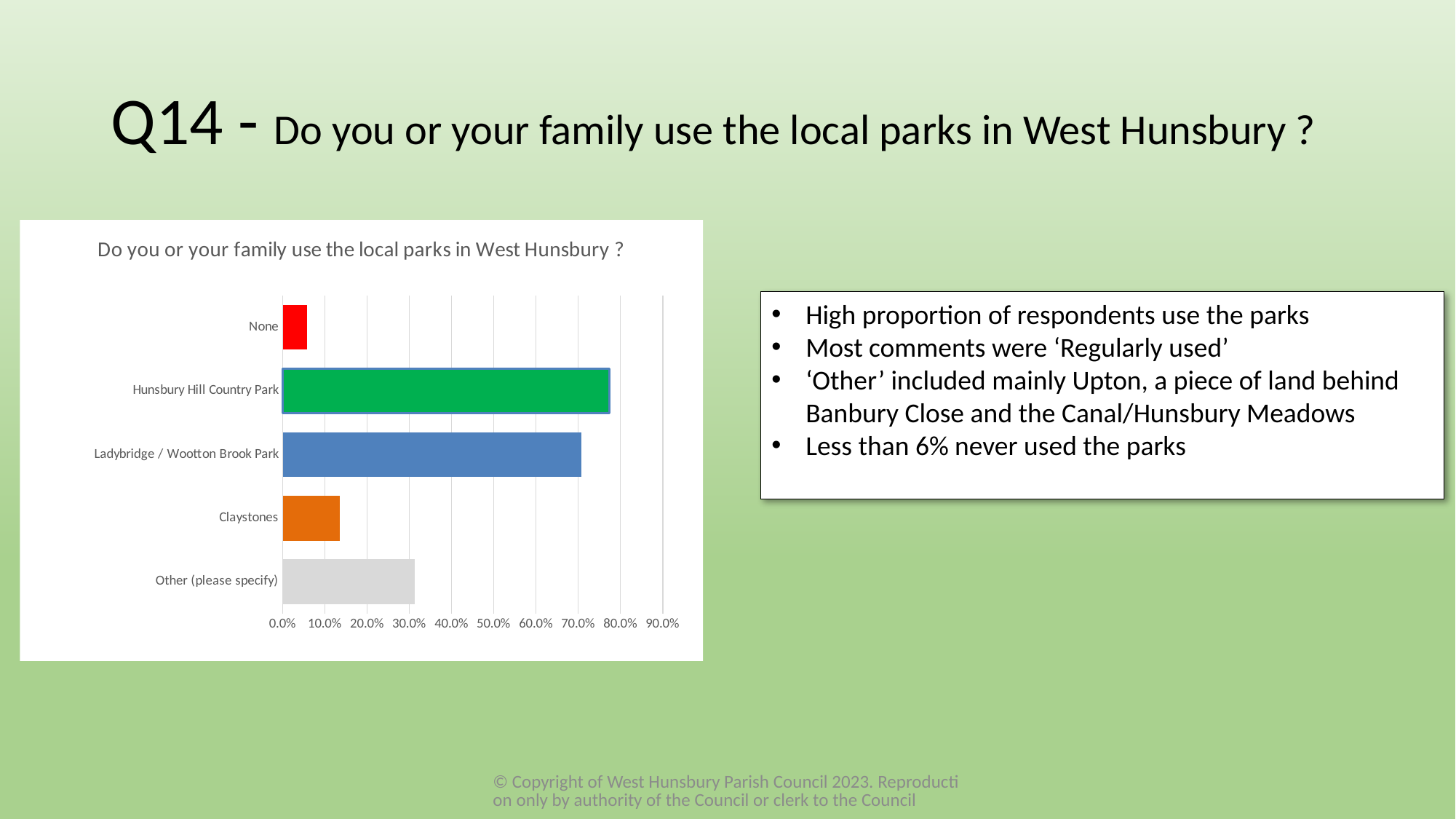

# Q14 - Do you or your family use the local parks in West Hunsbury ?

### Chart: Do you or your family use the local parks in West Hunsbury ?

| Category |  |
|---|---|
| Other (please specify) | 0.3134 |
| Claystones | 0.1343 |
| Ladybridge / Wootton Brook Park | 0.7079000000000001 |
| Hunsbury Hill Country Park | 0.774 |
| None | 0.0576 |
High proportion of respondents use the parks
Most comments were ‘Regularly used’
‘Other’ included mainly Upton, a piece of land behind Banbury Close and the Canal/Hunsbury Meadows
Less than 6% never used the parks

© Copyright of West Hunsbury Parish Council 2023. Reproduction only by authority of the Council or clerk to the Council